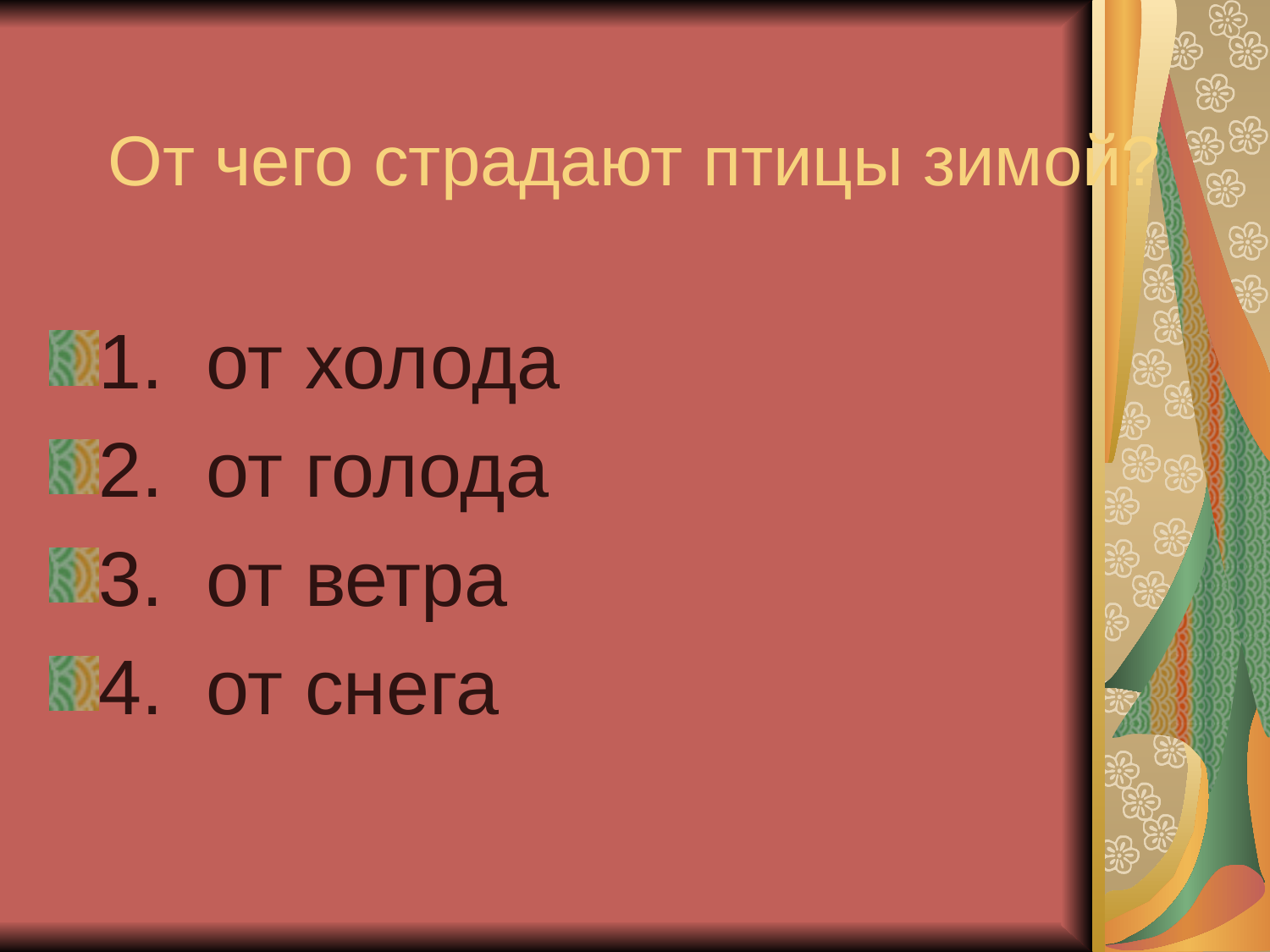

1.  от холода
2.  от голода
3.  от ветра
4.  от снега
От чего страдают птицы зимой?